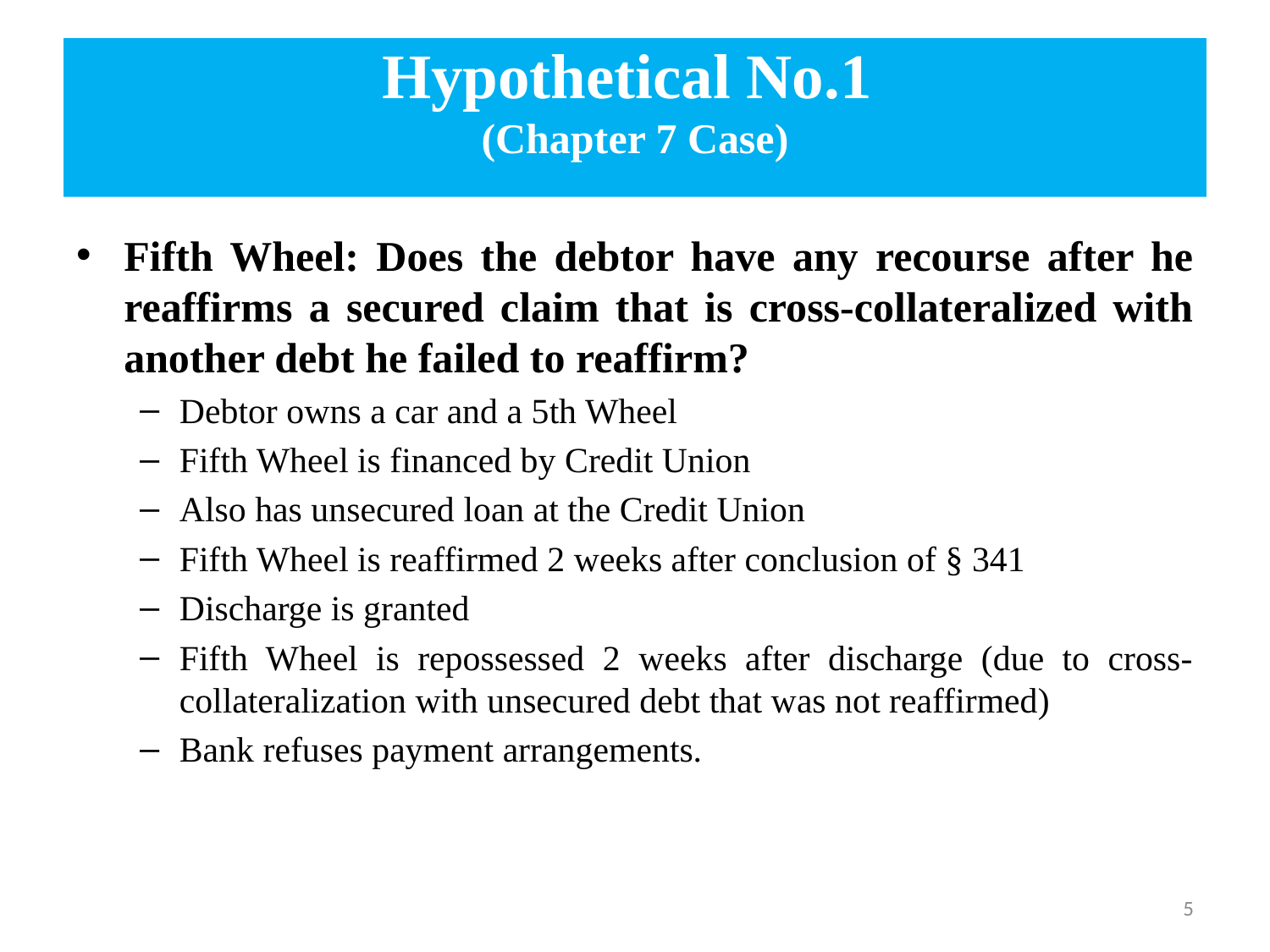

# Hypothetical No.1 (Chapter 7 Case)
Fifth Wheel: Does the debtor have any recourse after he reaffirms a secured claim that is cross-collateralized with another debt he failed to reaffirm?
Debtor owns a car and a 5th Wheel
Fifth Wheel is financed by Credit Union
Also has unsecured loan at the Credit Union
Fifth Wheel is reaffirmed 2 weeks after conclusion of § 341
Discharge is granted
Fifth Wheel is repossessed 2 weeks after discharge (due to cross- collateralization with unsecured debt that was not reaffirmed)
Bank refuses payment arrangements.

5